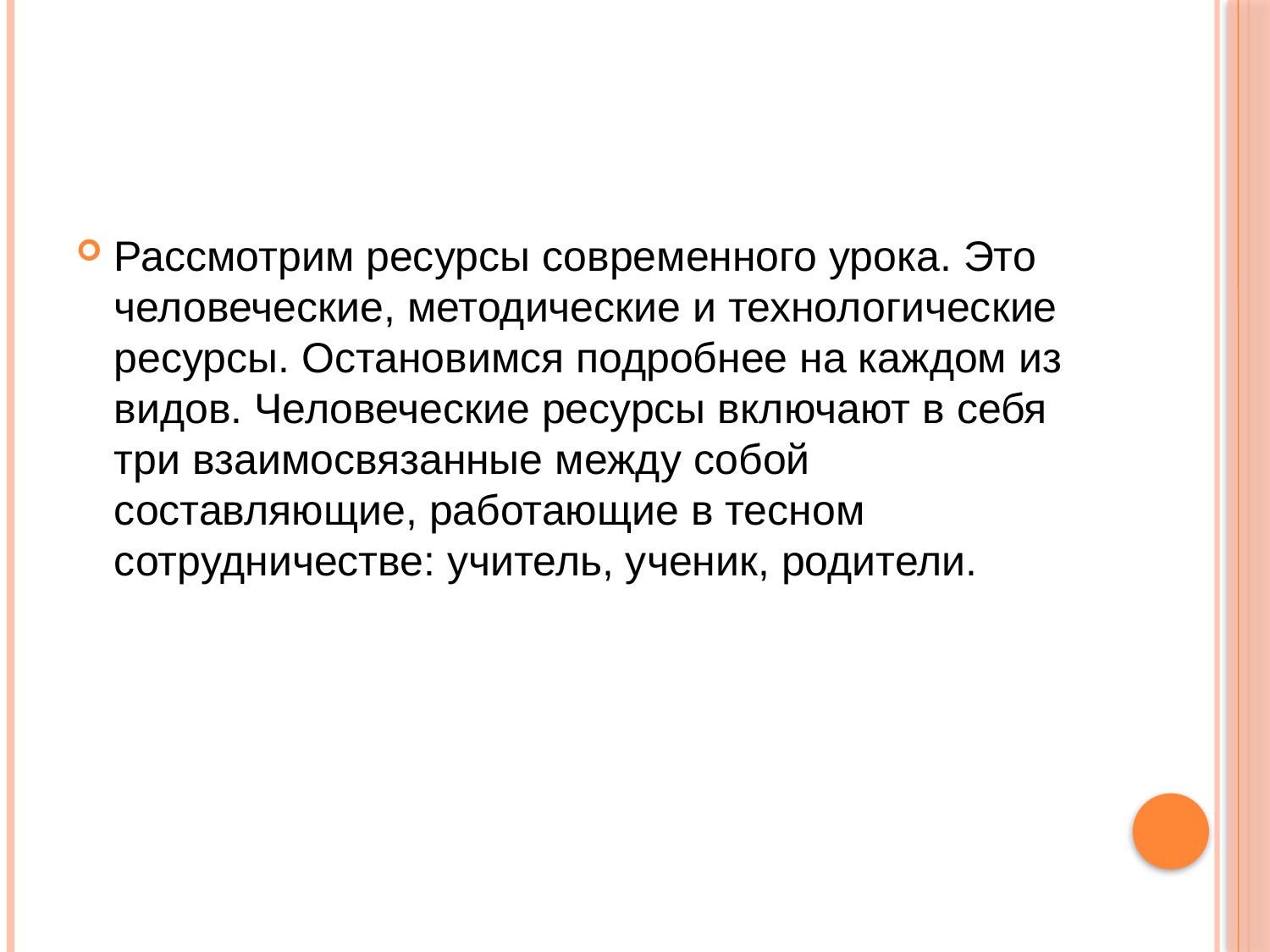

#
Рассмотрим ресурсы современного урока. Это человеческие, методические и технологические ресурсы. Остановимся подробнее на каждом из видов. Человеческие ресурсы включают в себя три взаимосвязанные между собой составляющие, работающие в тесном сотрудничестве: учитель, ученик, родители.